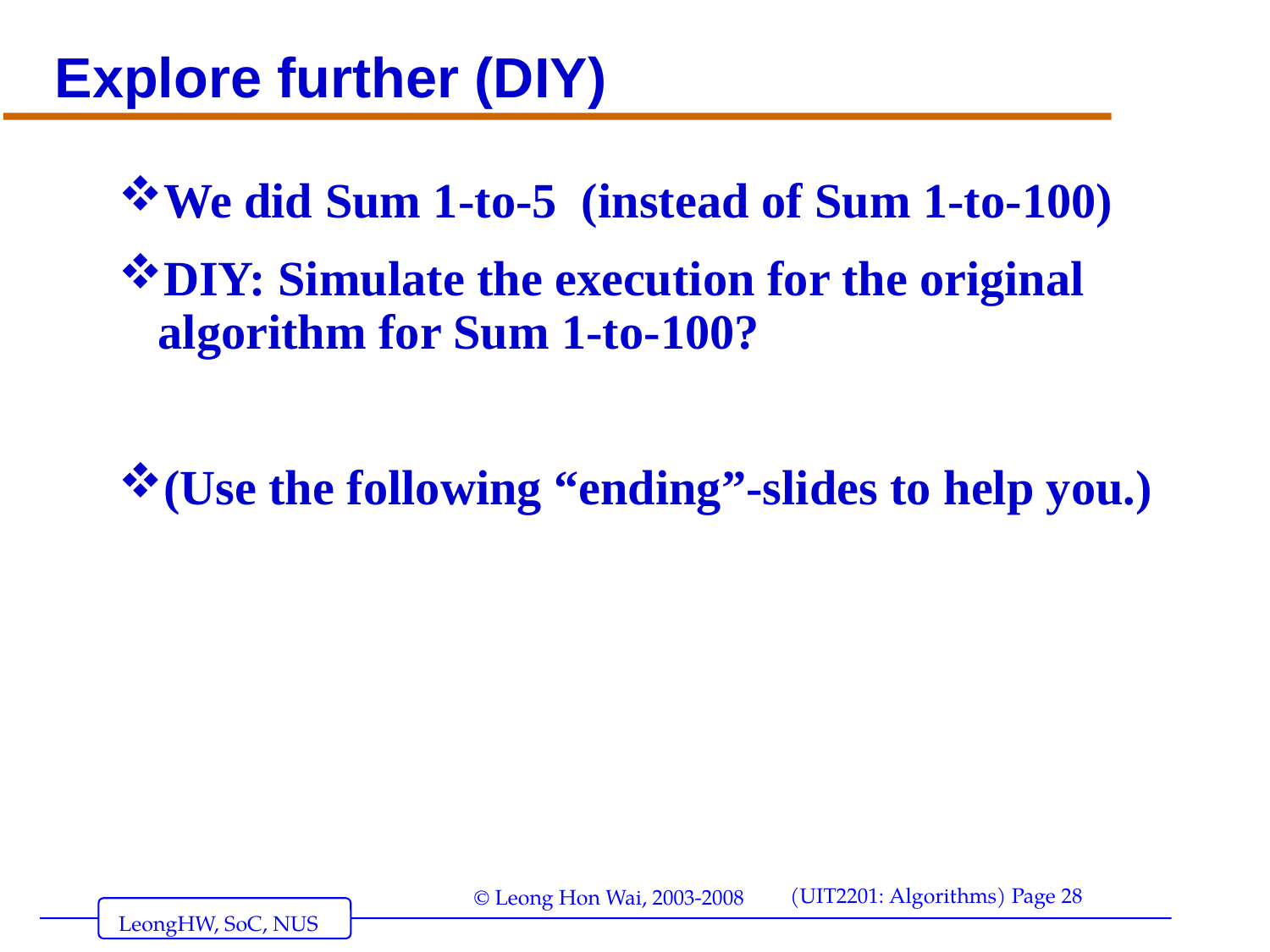

# Explore further (DIY)
We did Sum 1-to-5  (instead of Sum 1-to-100)
DIY: Simulate the execution for the original algorithm for Sum 1-to-100?

(Use the following “ending”-slides to help you.)